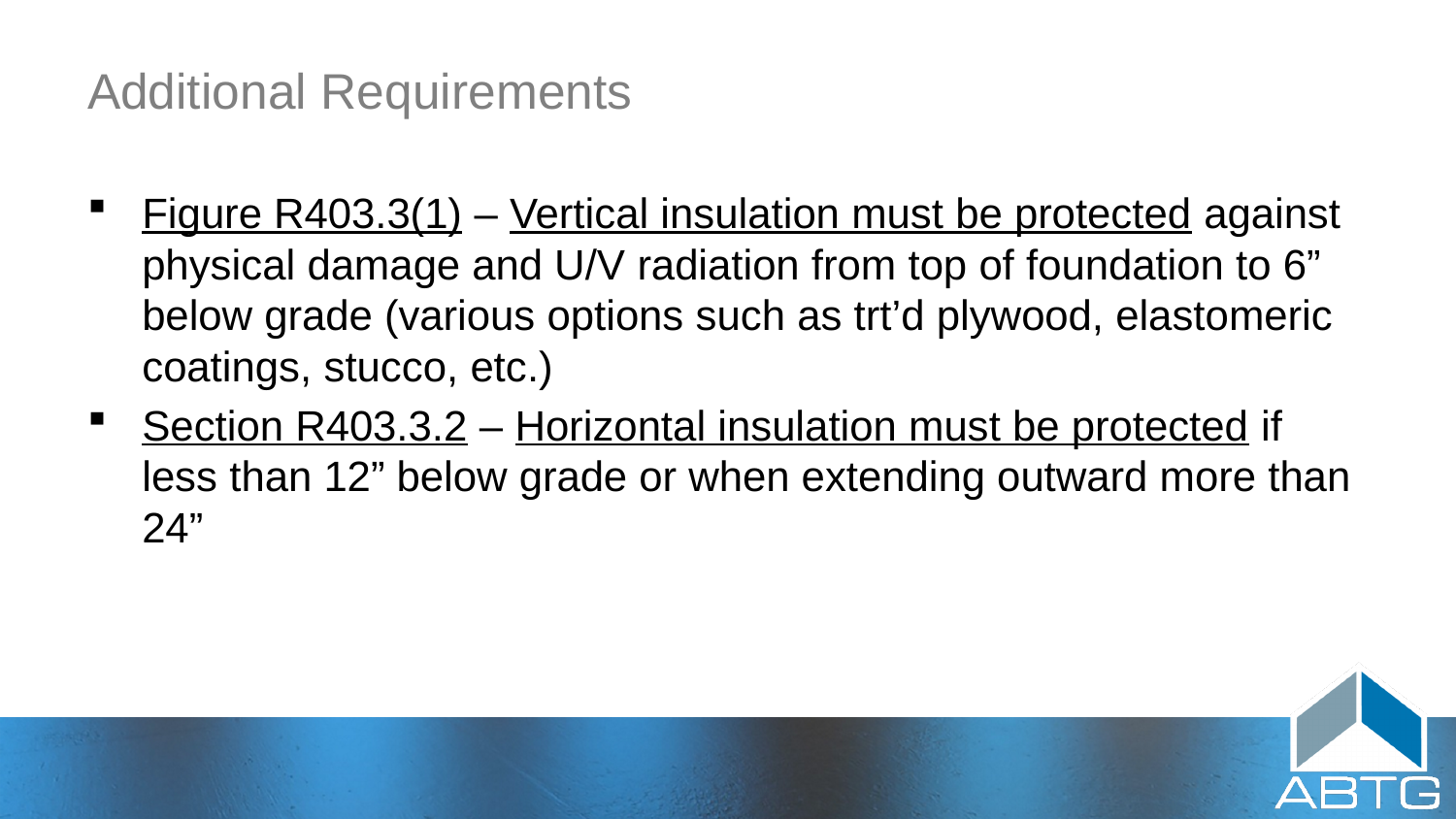

# Additional Requirements
Figure R403.3(1) – Vertical insulation must be protected against physical damage and U/V radiation from top of foundation to 6” below grade (various options such as trt’d plywood, elastomeric coatings, stucco, etc.)
Section R403.3.2 – Horizontal insulation must be protected if less than 12” below grade or when extending outward more than 24”